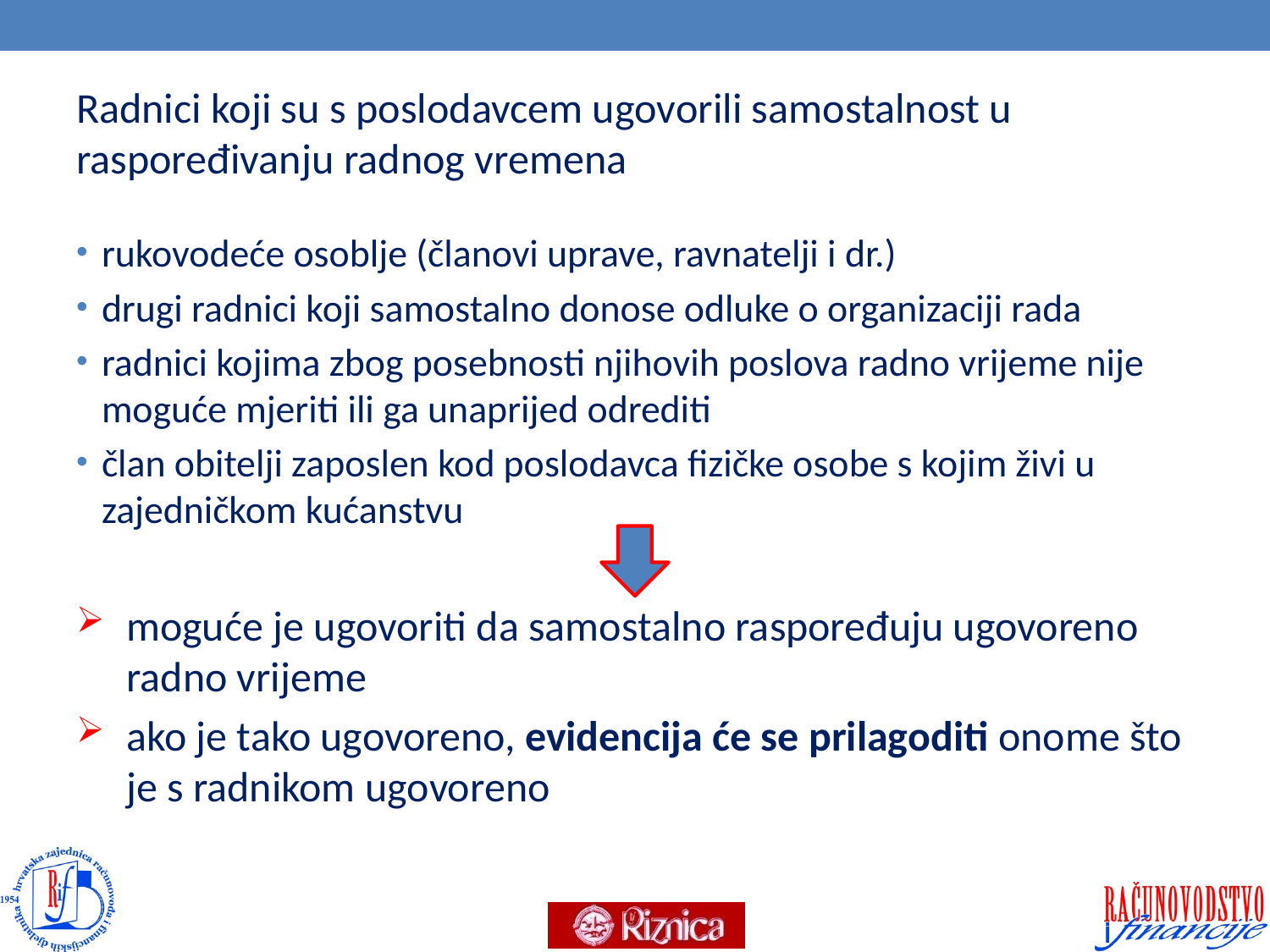

# Radnici koji su s poslodavcem ugovorili samostalnost u raspoređivanju radnog vremena
rukovodeće osoblje (članovi uprave, ravnatelji i dr.)
drugi radnici koji samostalno donose odluke o organizaciji rada
radnici kojima zbog posebnosti njihovih poslova radno vrijeme nije moguće mjeriti ili ga unaprijed odrediti
član obitelji zaposlen kod poslodavca fizičke osobe s kojim živi u zajedničkom kućanstvu

moguće je ugovoriti da samostalno raspoređuju ugovoreno radno vrijeme
ako je tako ugovoreno, evidencija će se prilagoditi onome što je s radnikom ugovoreno